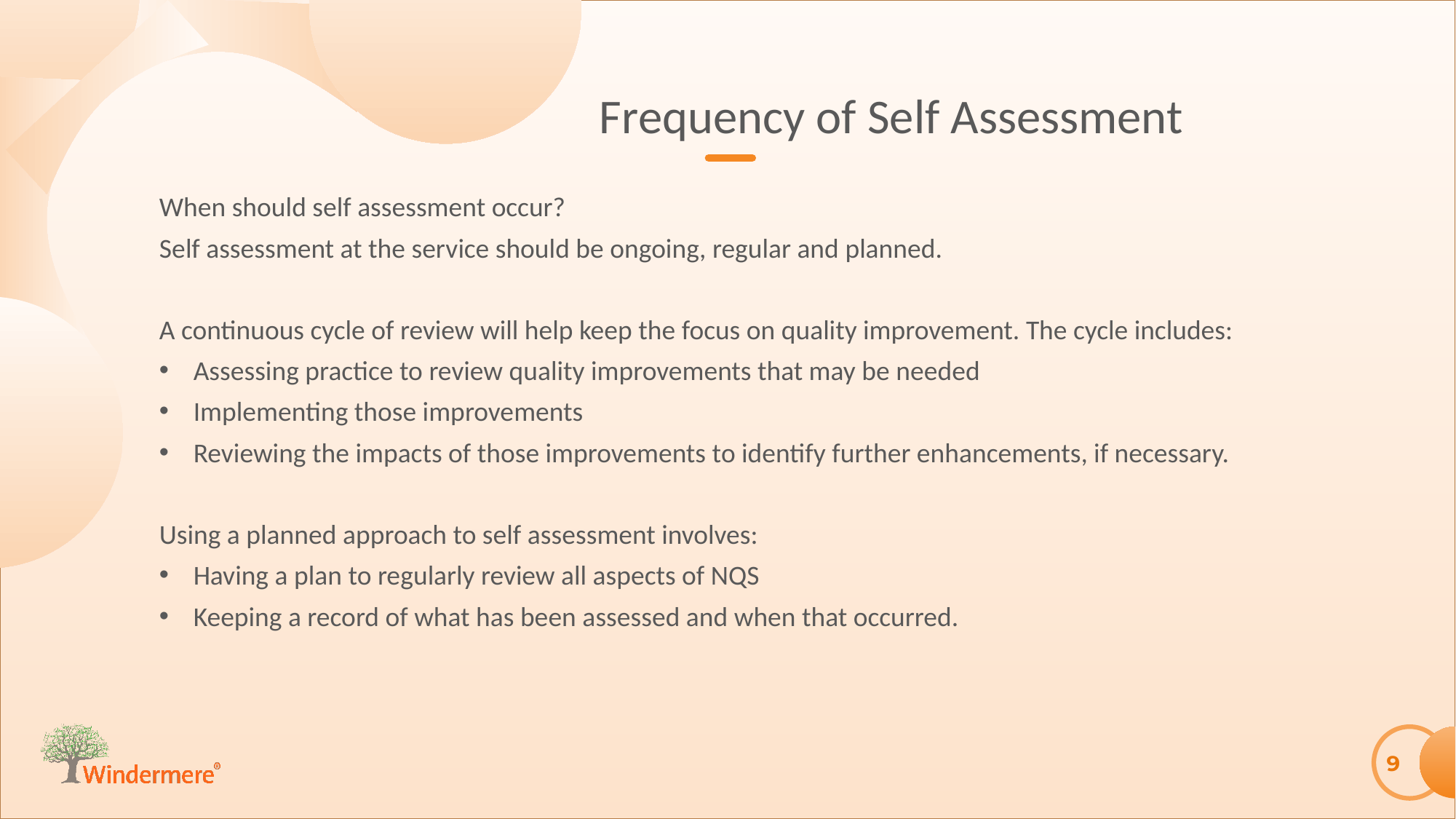

Frequency of Self Assessment
When should self assessment occur?
Self assessment at the service should be ongoing, regular and planned.

A continuous cycle of review will help keep the focus on quality improvement. The cycle includes:
Assessing practice to review quality improvements that may be needed
Implementing those improvements
Reviewing the impacts of those improvements to identify further enhancements, if necessary.

Using a planned approach to self assessment involves:
Having a plan to regularly review all aspects of NQS
Keeping a record of what has been assessed and when that occurred.